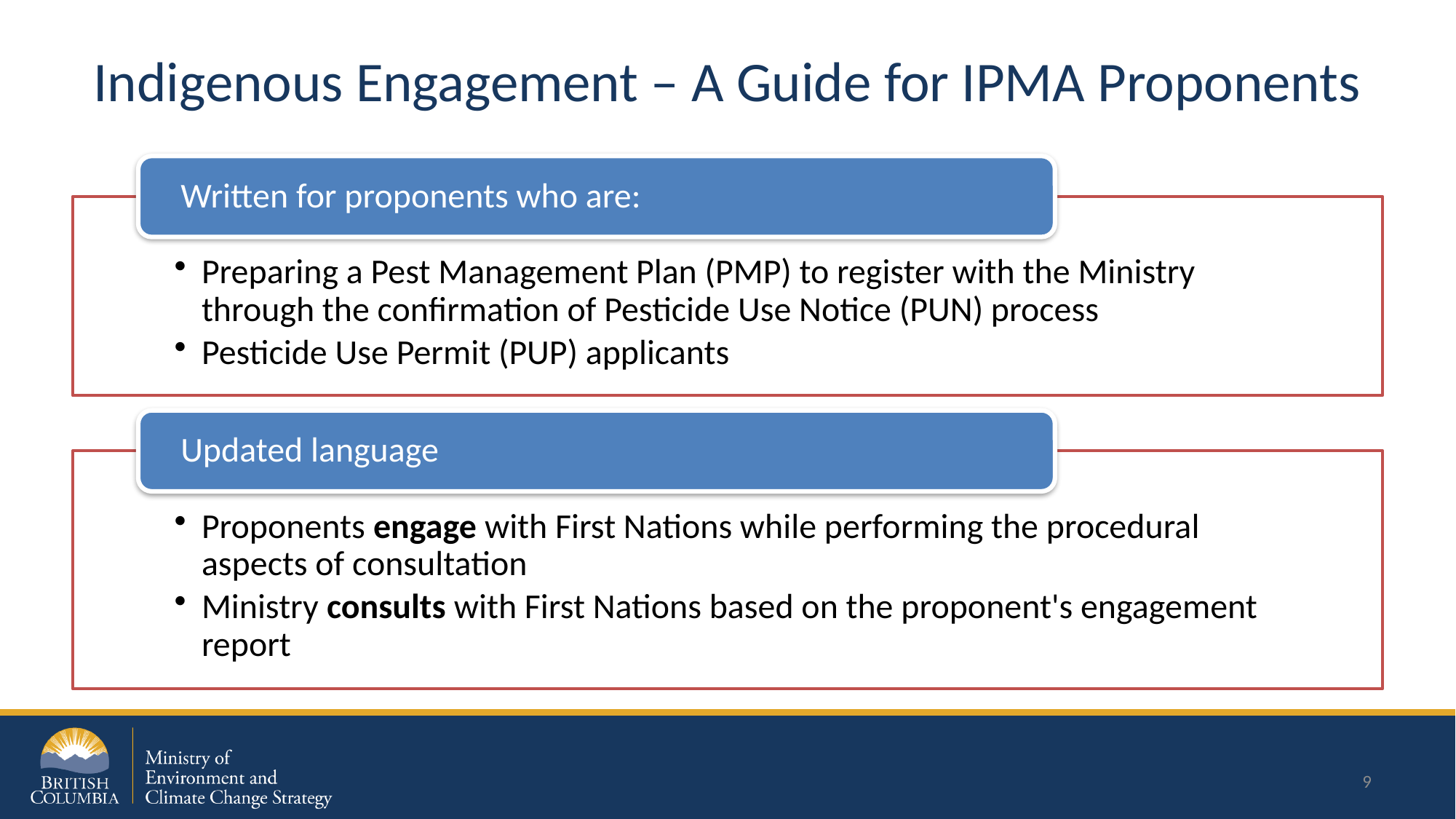

# Indigenous Engagement – A Guide for IPMA Proponents
Preparing a Pest Management Plan (PMP) to register with the Ministry through the confirmation of Pesticide Use Notice (PUN) process
Pesticide Use Permit (PUP) applicants
Written for proponents who are:
Proponents engage with First Nations while performing the procedural aspects of consultation
Ministry consults with First Nations based on the proponent's engagement report
Updated language

9